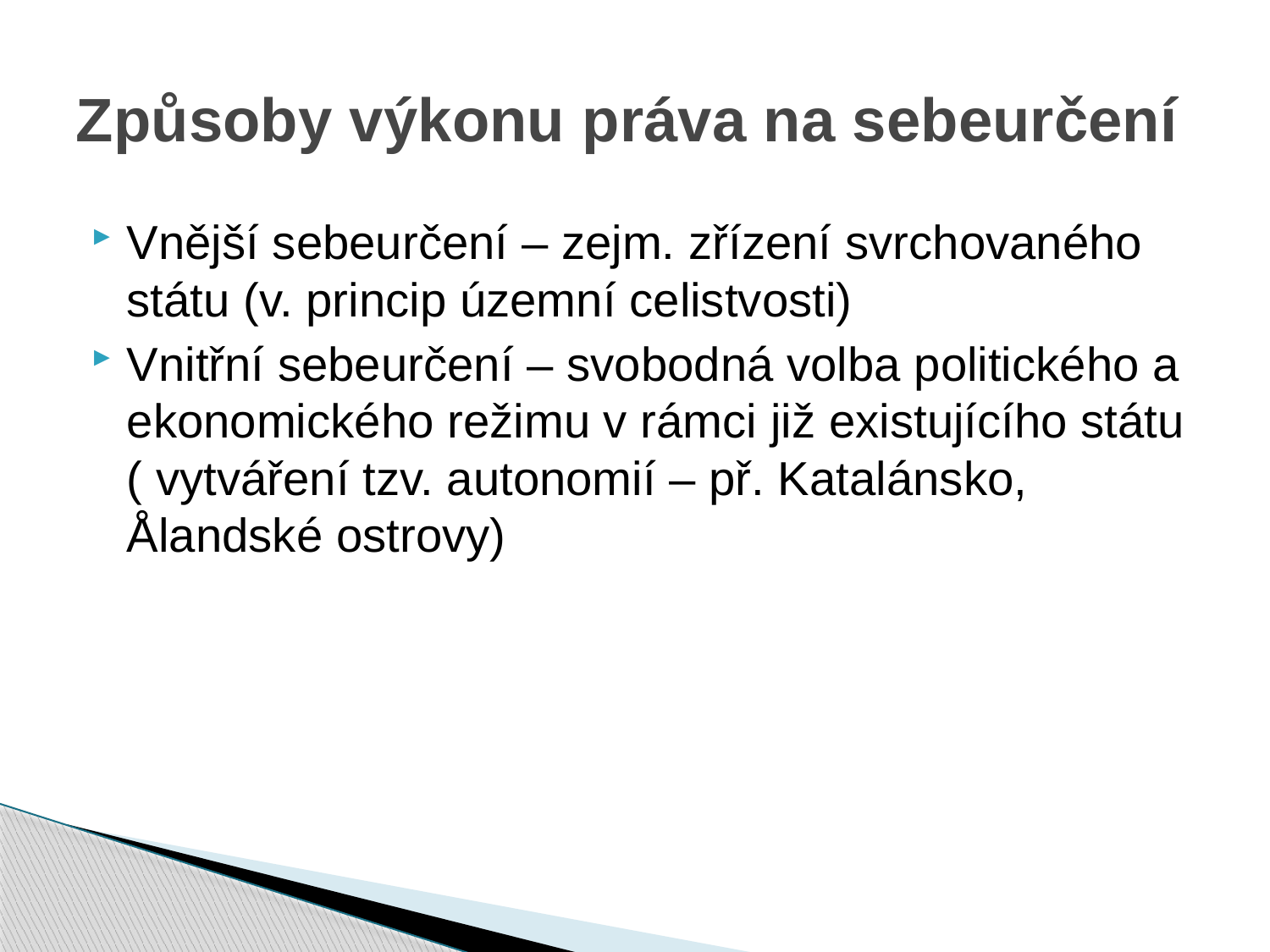

# Způsoby výkonu práva na sebeurčení
Vnější sebeurčení – zejm. zřízení svrchovaného státu (v. princip územní celistvosti)
Vnitřní sebeurčení – svobodná volba politického a ekonomického režimu v rámci již existujícího státu ( vytváření tzv. autonomií – př. Katalánsko, Ålandské ostrovy)